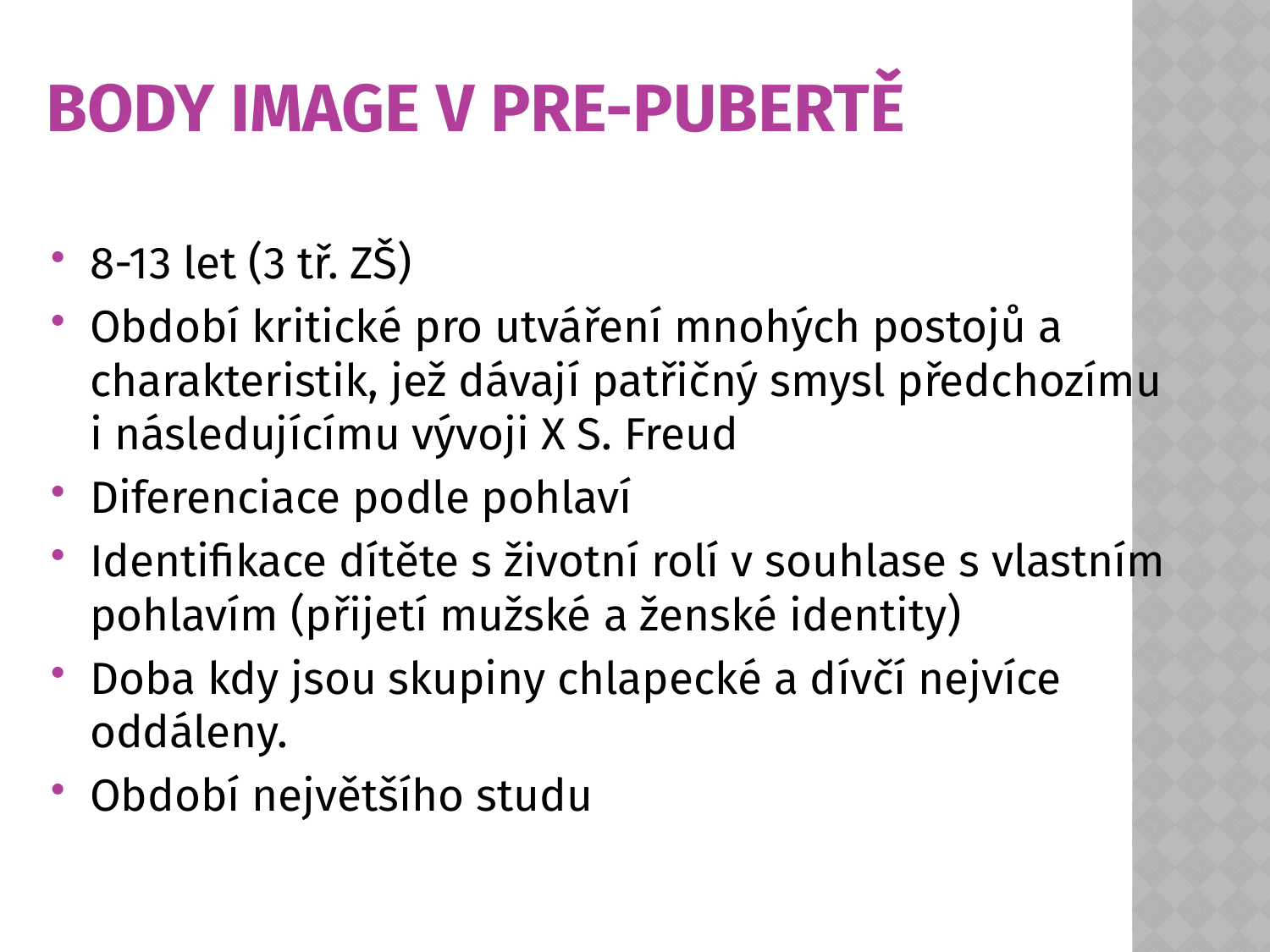

# Body image v pre-pubertě
8-13 let (3 tř. ZŠ)
Období kritické pro utváření mnohých postojů a charakteristik, jež dávají patřičný smysl předchozímu i následujícímu vývoji X S. Freud
Diferenciace podle pohlaví
Identifikace dítěte s životní rolí v souhlase s vlastním pohlavím (přijetí mužské a ženské identity)
Doba kdy jsou skupiny chlapecké a dívčí nejvíce oddáleny.
Období největšího studu